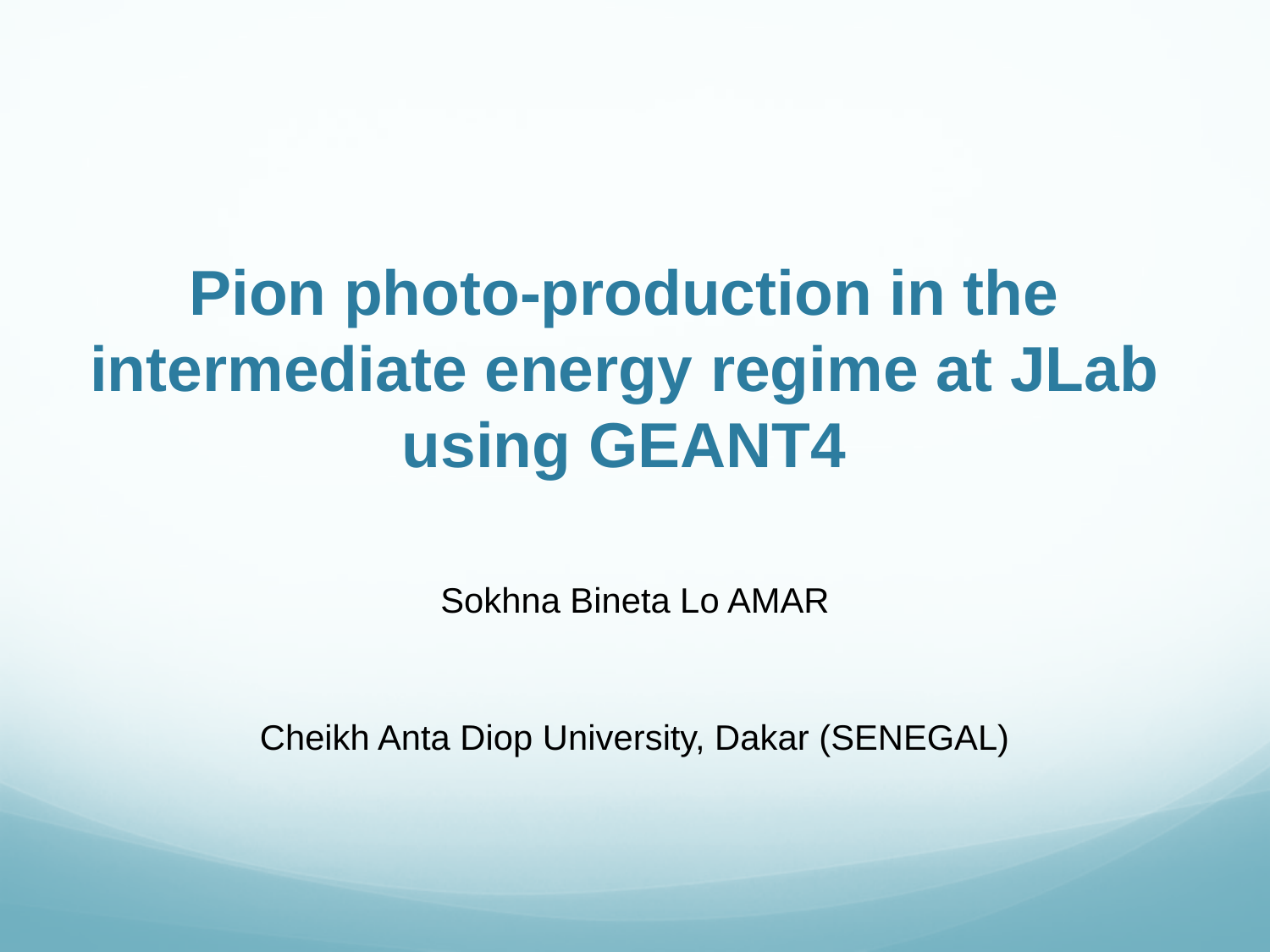

Pion photo-production in the intermediate energy regime at JLab using GEANT4
Sokhna Bineta Lo AMAR
Cheikh Anta Diop University, Dakar (SENEGAL)